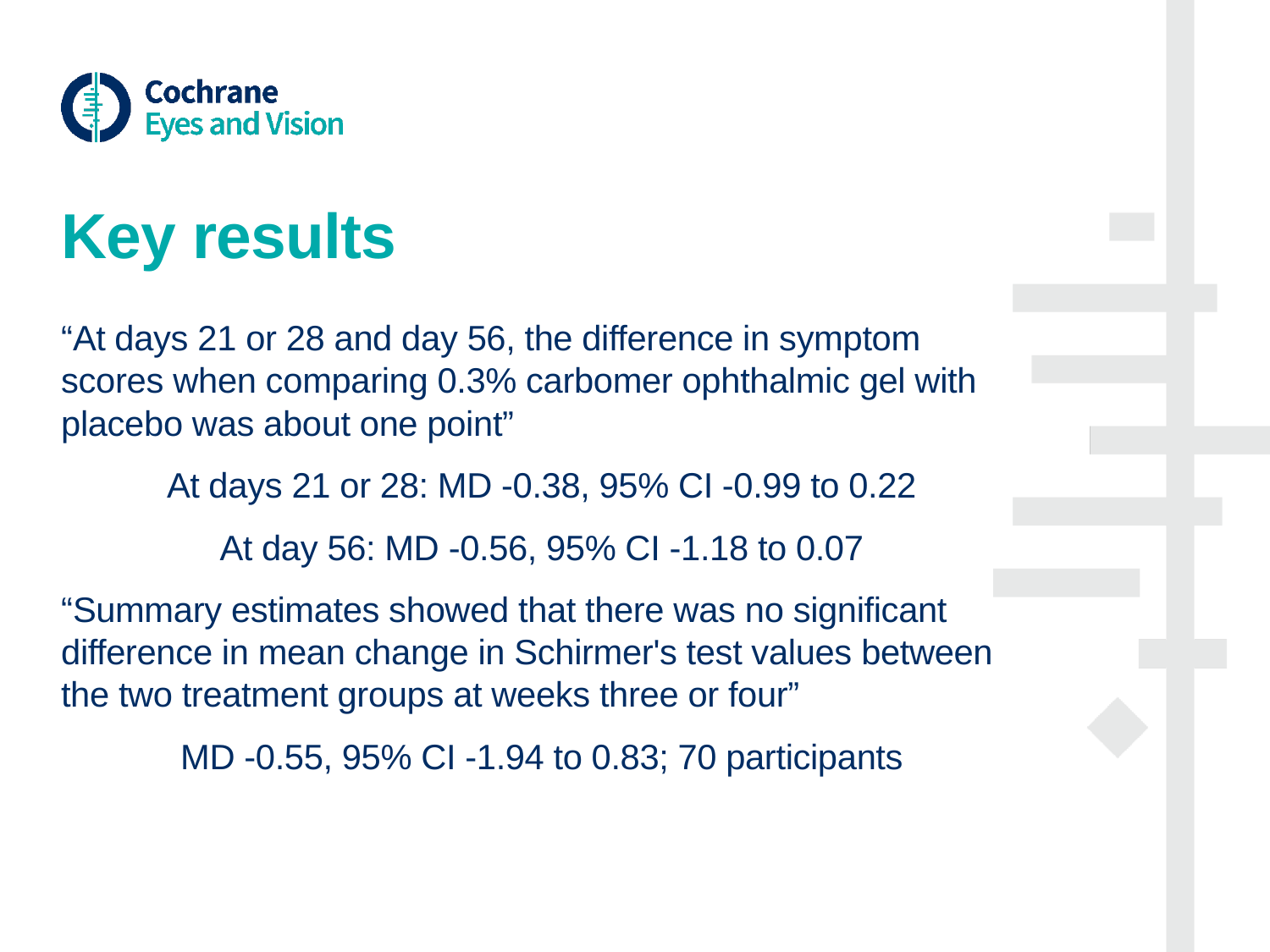

# Key results
“At days 21 or 28 and day 56, the difference in symptom scores when comparing 0.3% carbomer ophthalmic gel with placebo was about one point”
At days 21 or 28: MD -0.38, 95% CI -0.99 to 0.22
At day 56: MD -0.56, 95% CI -1.18 to 0.07
“Summary estimates showed that there was no significant difference in mean change in Schirmer's test values between the two treatment groups at weeks three or four”
MD -0.55, 95% CI -1.94 to 0.83; 70 participants